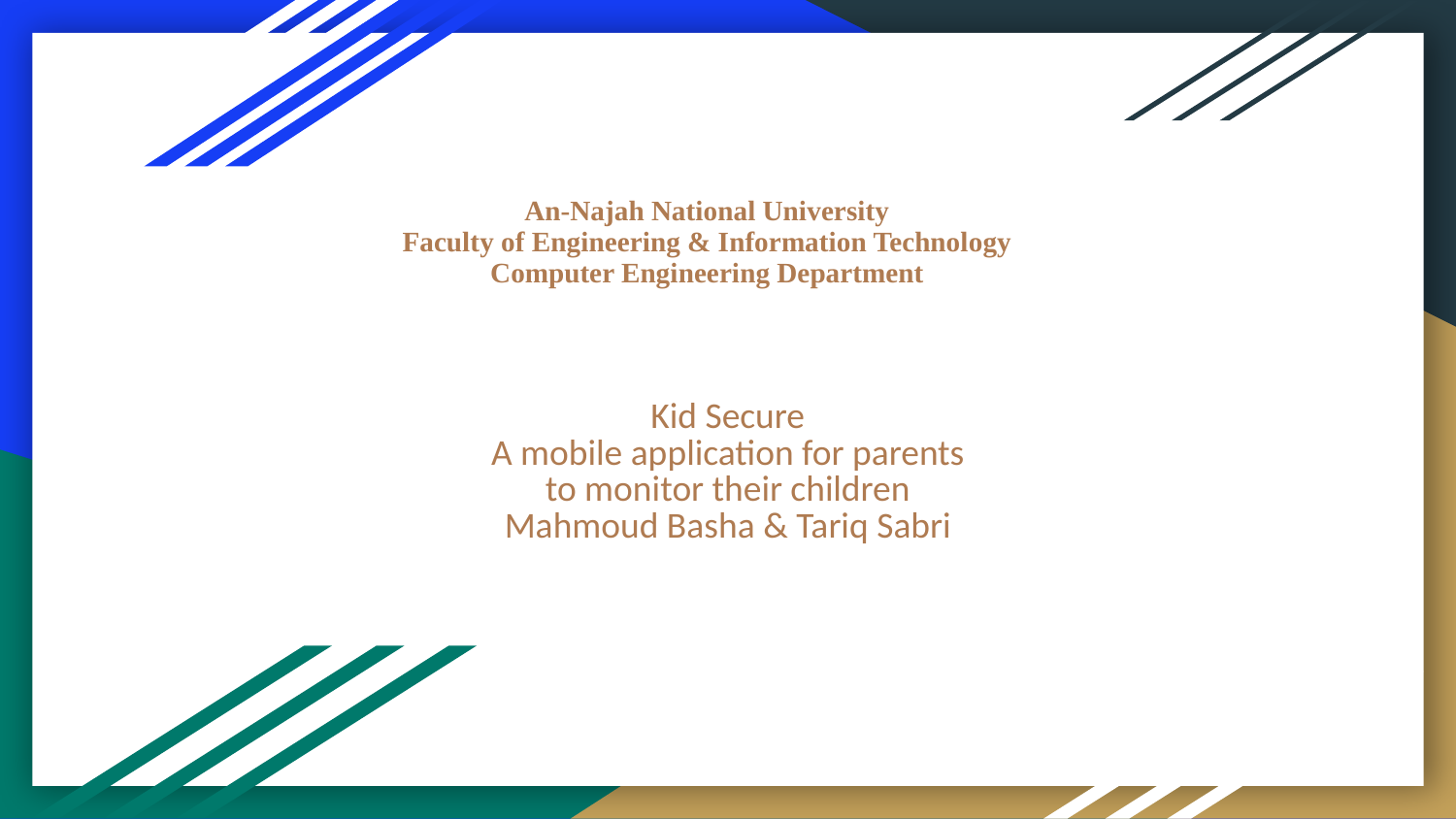

# An-Najah National University Faculty of Engineering & Information Technology Computer Engineering Department
Kid Secure
A mobile application for parents
to monitor their children
Mahmoud Basha & Tariq Sabri